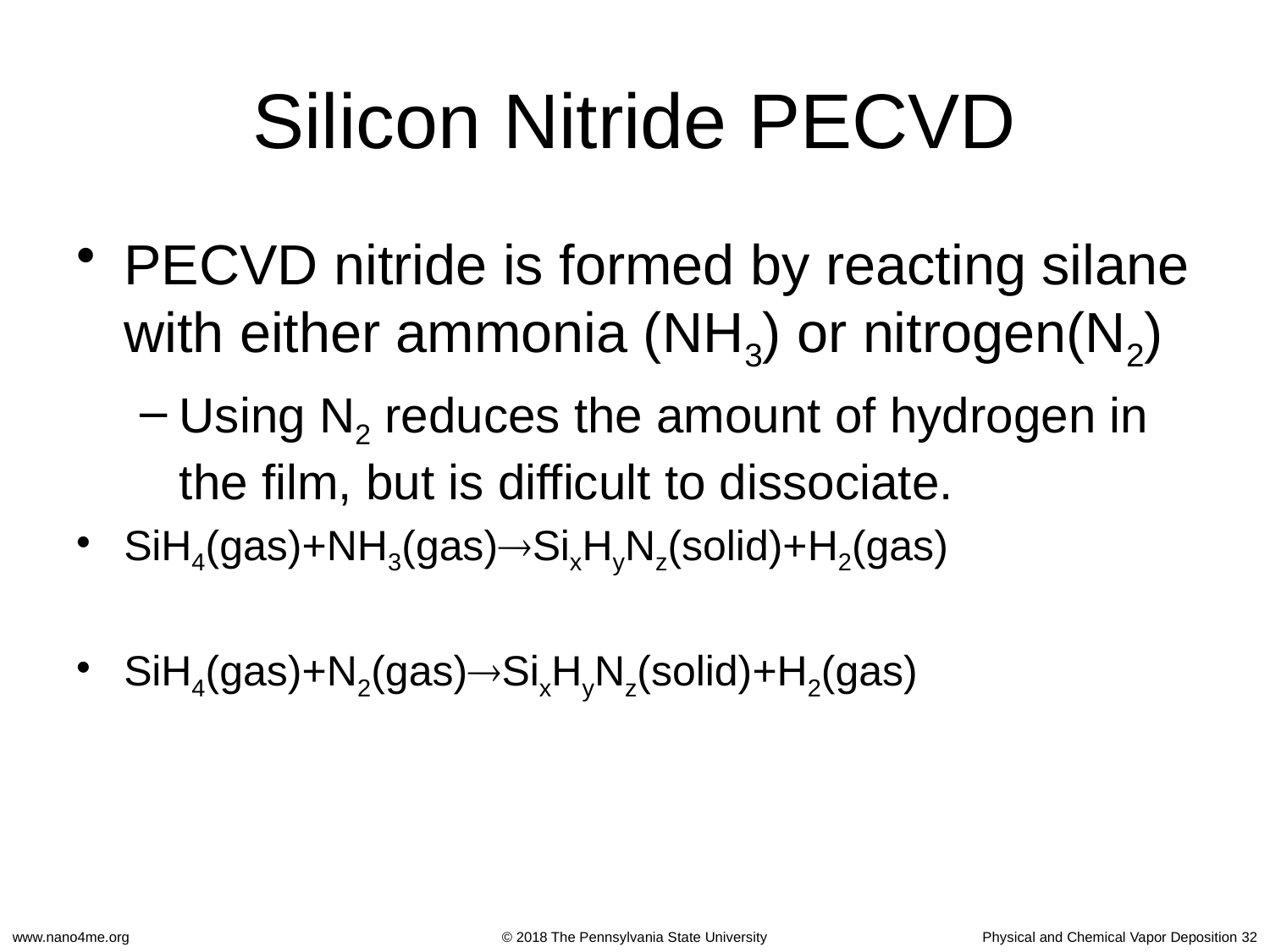

# Silicon Nitride PECVD
PECVD nitride is formed by reacting silane with either ammonia (NH3) or nitrogen(N2)
Using N2 reduces the amount of hydrogen in the film, but is difficult to dissociate.
SiH4(gas)+NH3(gas)→SixHyNz(solid)+H2(gas)

SiH4(gas)+N2(gas)→SixHyNz(solid)+H2(gas)